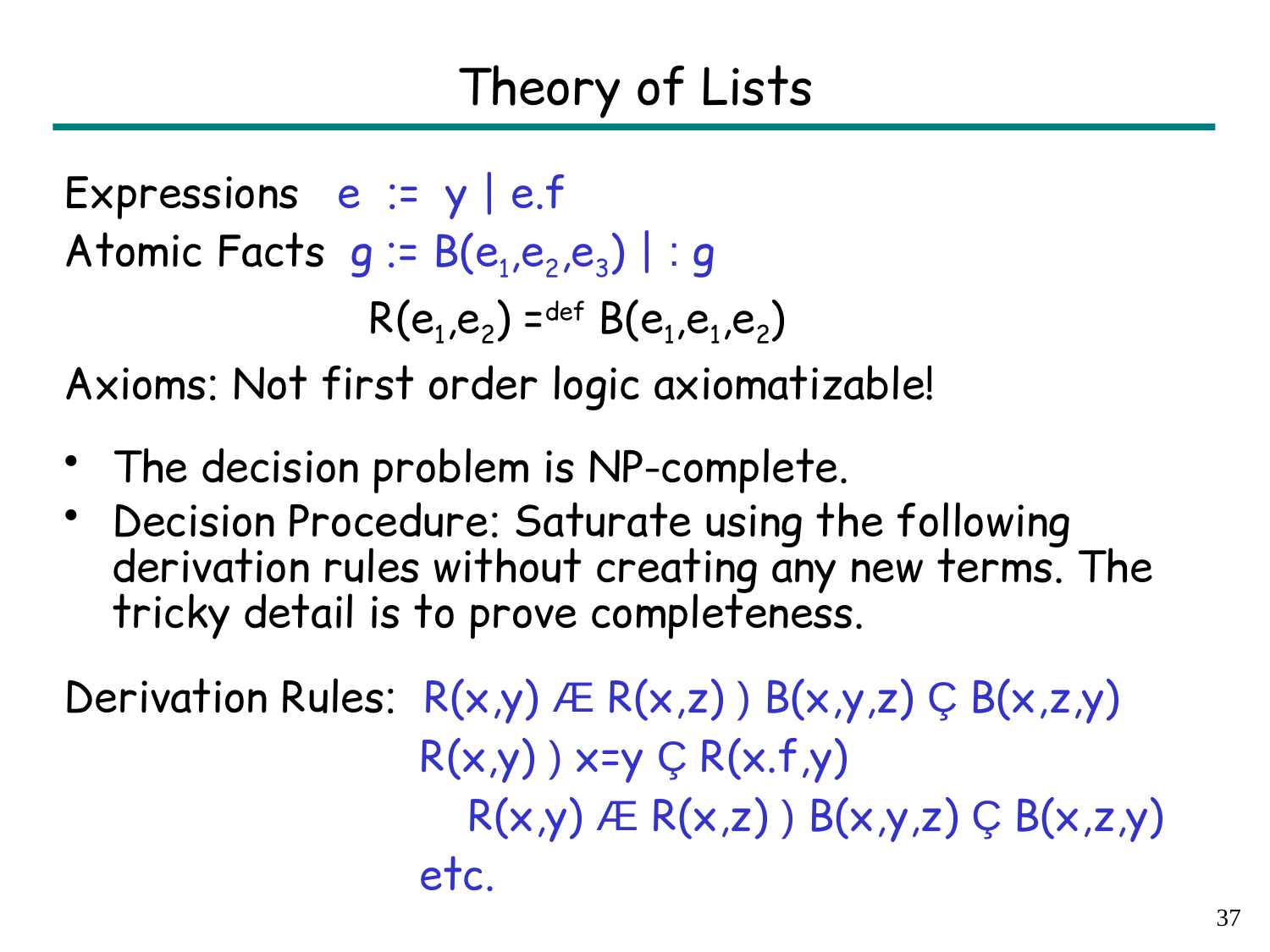

# Theory of Lists
Expressions   e  :=  y | e.f
Atomic Facts  g := B(e1,e2,e3) | : g
                        R(e1,e2) =def B(e1,e1,e2)
Axioms: Not first order logic axiomatizable!

The decision problem is NP-complete.
Decision Procedure: Saturate using the following derivation rules without creating any new terms. The tricky detail is to prove completeness.

Derivation Rules:  R(x,y) Æ R(x,z) ) B(x,y,z) Ç B(x,z,y)
                            R(x,y) ) x=y Ç R(x.f,y)
 		                  R(x,y) Æ R(x,z) ) B(x,y,z) Ç B(x,z,y)
                            etc.

37